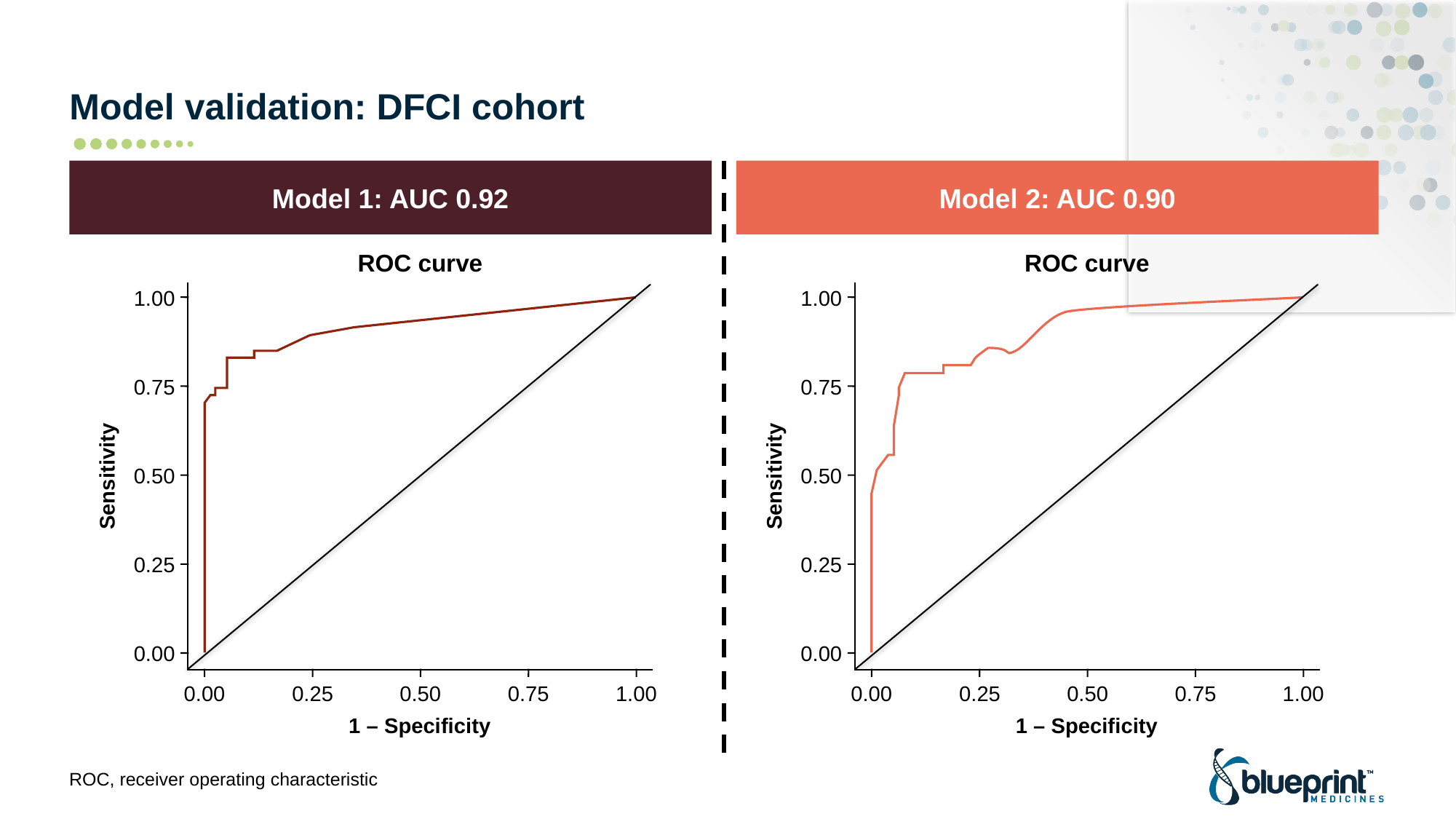

# Model validation: DFCI cohort
Model 1: AUC 0.92
Model 2: AUC 0.90
ROC curve
ROC curve

1.00

0.75

Sensitivity
0.50

0.25

0.00

0.00
0.25
0.50
0.75
1.00

1 – Specificity

1.00

0.75

Sensitivity
0.50

0.25

0.00

0.00
0.25
0.50
0.75
1.00

1 – Specificity
ROC, receiver operating characteristic